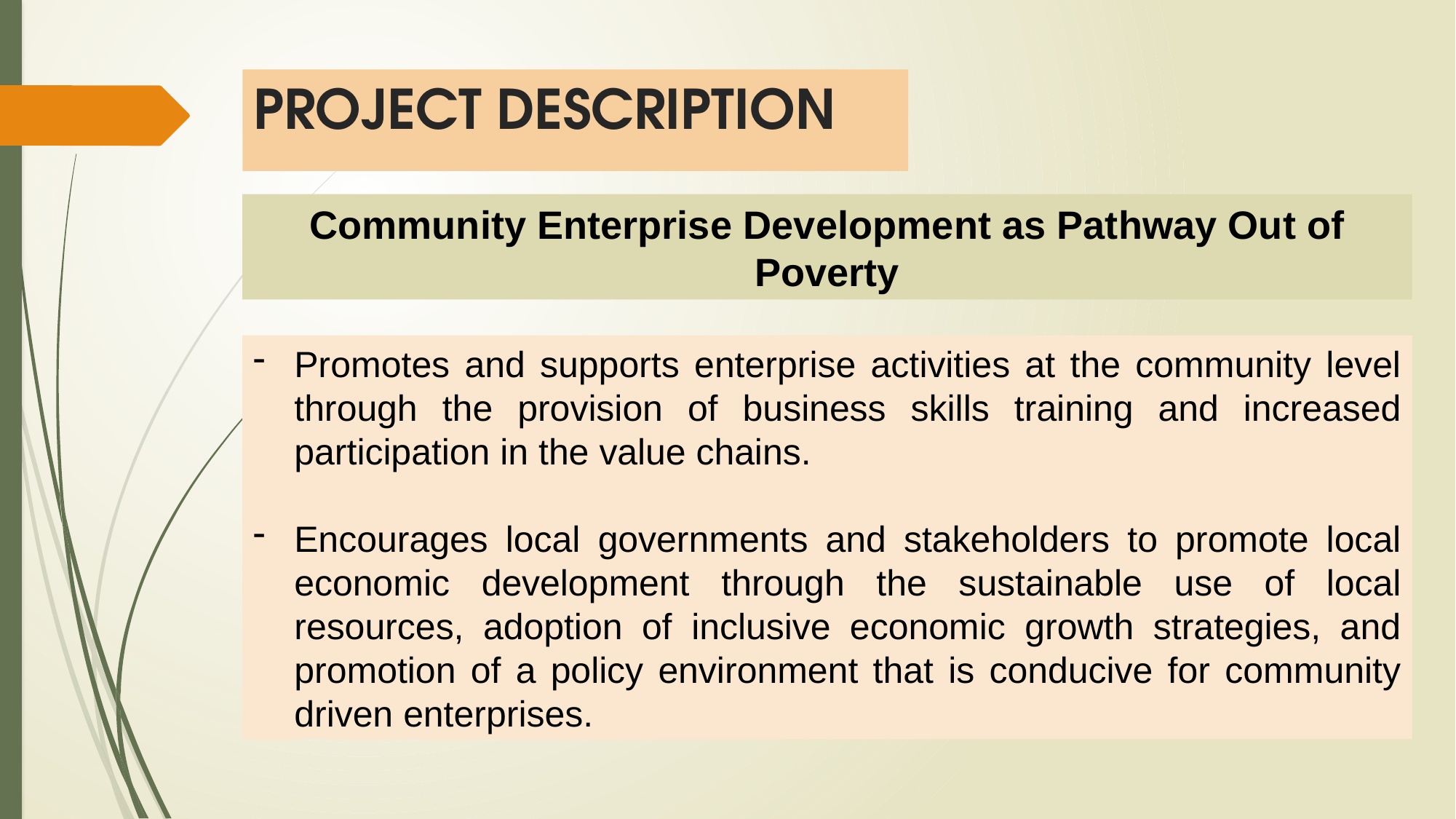

# PROJECT DESCRIPTION
Community Enterprise Development as Pathway Out of Poverty
Promotes and supports enterprise activities at the community level through the provision of business skills training and increased participation in the value chains.

Encourages local governments and stakeholders to promote local economic development through the sustainable use of local resources, adoption of inclusive economic growth strategies, and promotion of a policy environment that is conducive for community driven enterprises.